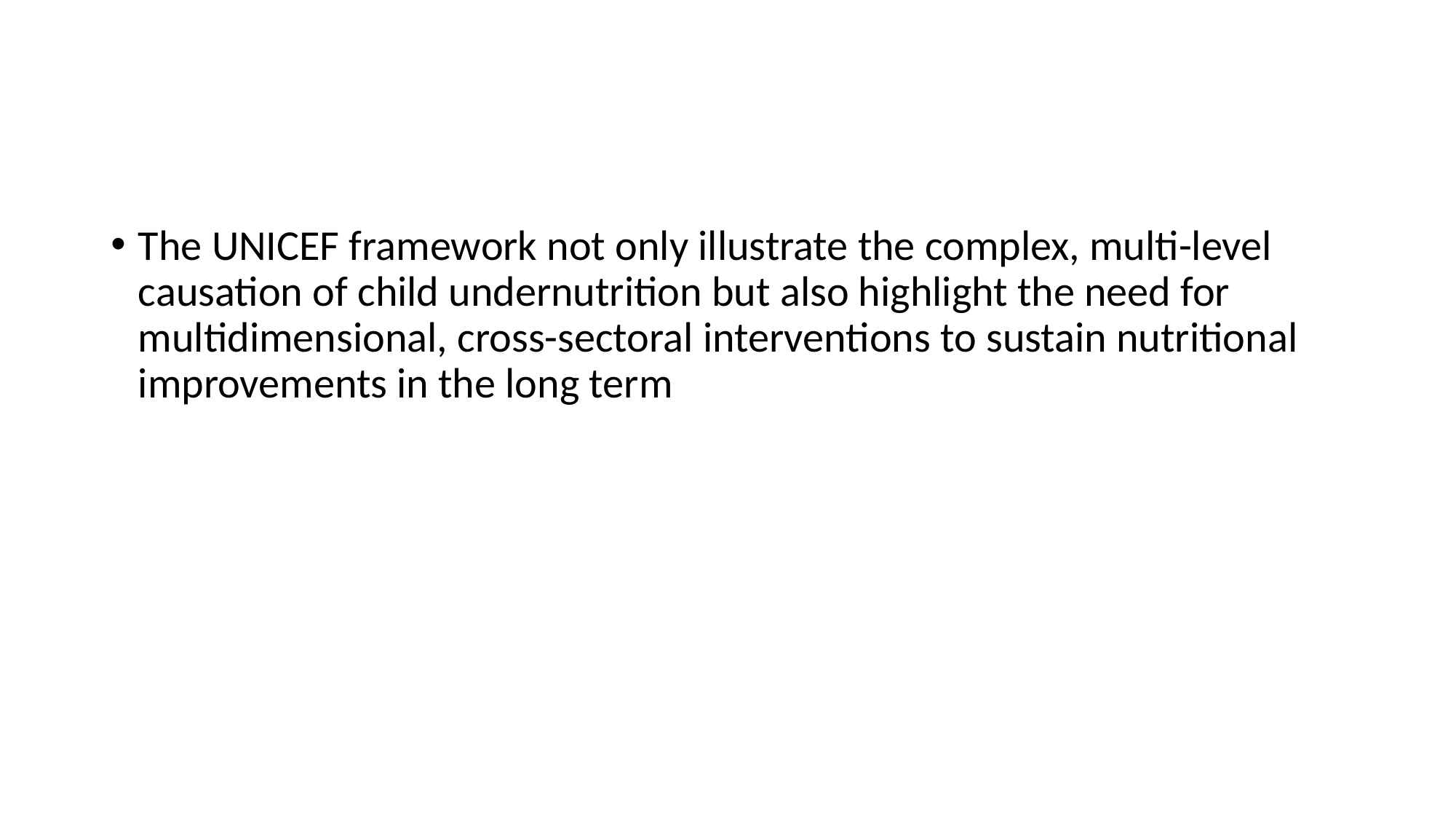

#
The UNICEF framework not only illustrate the complex, multi-level causation of child undernutrition but also highlight the need for multidimensional, cross-sectoral interventions to sustain nutritional improvements in the long term